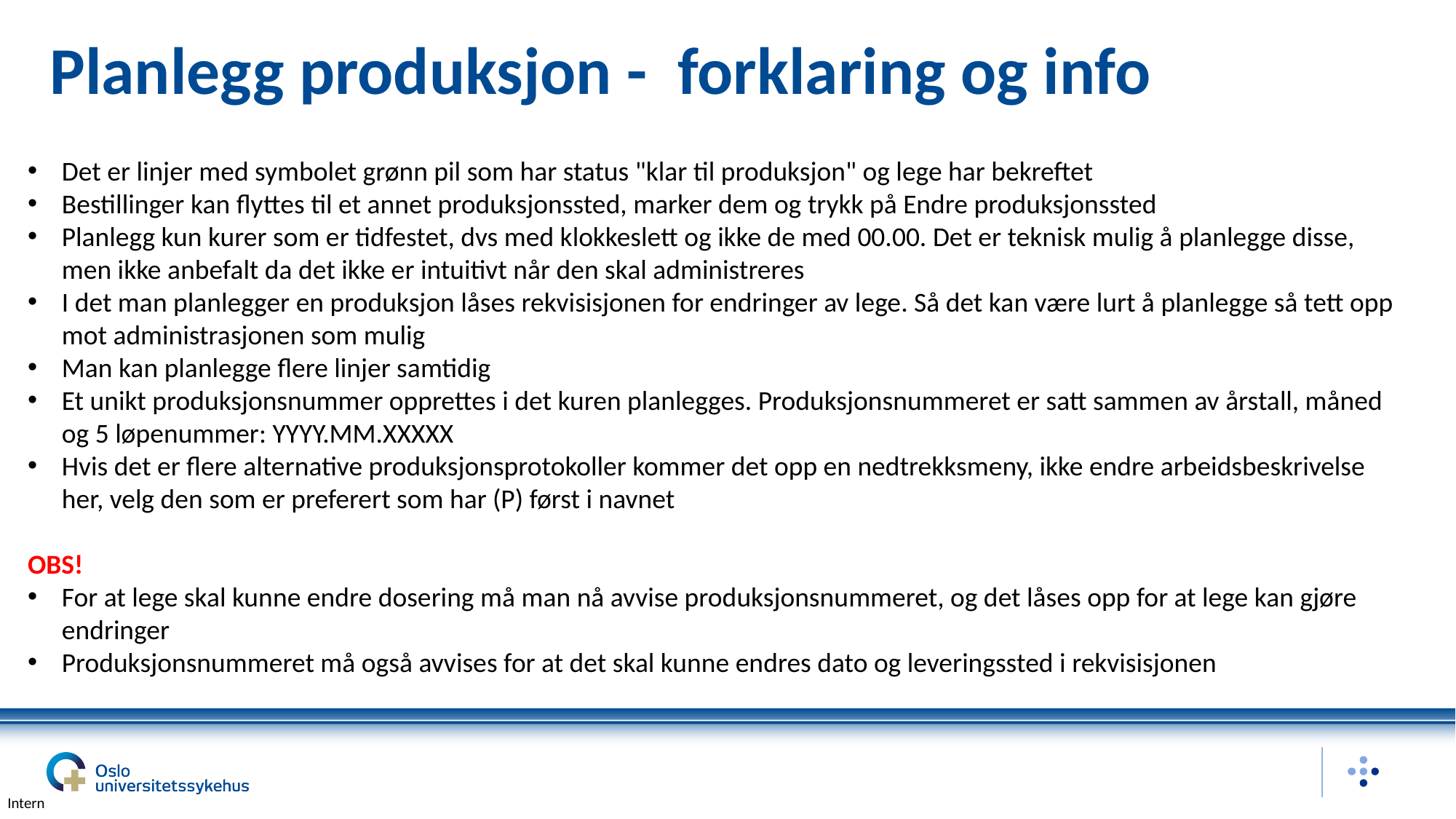

Planlegg produksjon -  forklaring og info
#
Det er linjer med symbolet grønn pil som har status "klar til produksjon" og lege har bekreftet
Bestillinger kan flyttes til et annet produksjonssted, marker dem og trykk på Endre produksjonssted
Planlegg kun kurer som er tidfestet, dvs med klokkeslett og ikke de med 00.00. Det er teknisk mulig å planlegge disse, men ikke anbefalt da det ikke er intuitivt når den skal administreres
I det man planlegger en produksjon låses rekvisisjonen for endringer av lege. Så det kan være lurt å planlegge så tett opp mot administrasjonen som mulig
Man kan planlegge flere linjer samtidig
Et unikt produksjonsnummer opprettes i det kuren planlegges. Produksjonsnummeret er satt sammen av årstall, måned og 5 løpenummer: YYYY.MM.XXXXX
Hvis det er flere alternative produksjonsprotokoller kommer det opp en nedtrekksmeny, ikke endre arbeidsbeskrivelse her, velg den som er preferert som har (P) først i navnet

OBS!
For at lege skal kunne endre dosering må man nå avvise produksjonsnummeret, og det låses opp for at lege kan gjøre endringer
Produksjonsnummeret må også avvises for at det skal kunne endres dato og leveringssted i rekvisisjonen